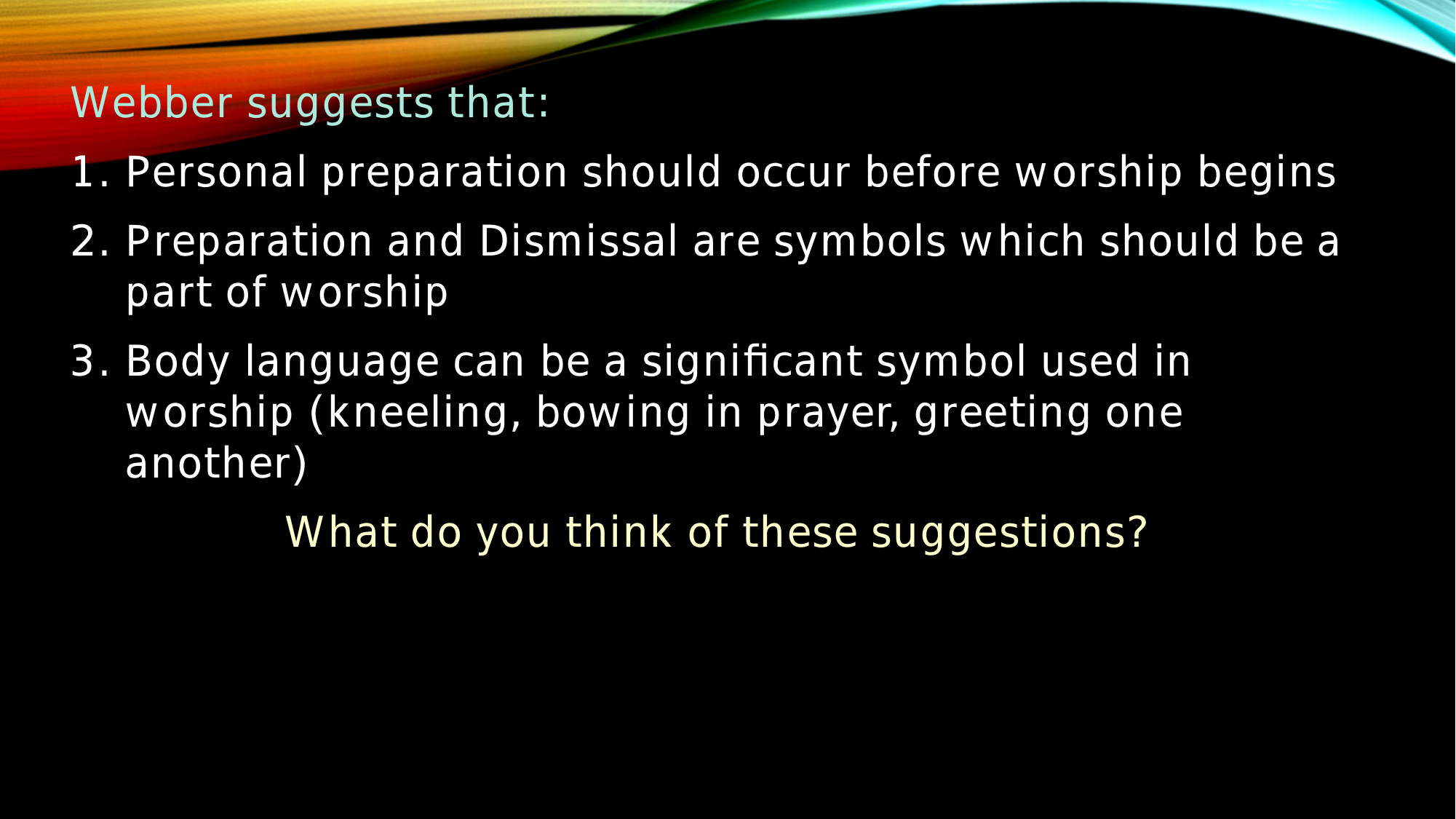

Webber suggests that:
Personal preparation should occur before worship begins
Preparation and Dismissal are symbols which should be a part of worship
Body language can be a significant symbol used in worship (kneeling, bowing in prayer, greeting one another)
What do you think of these suggestions?